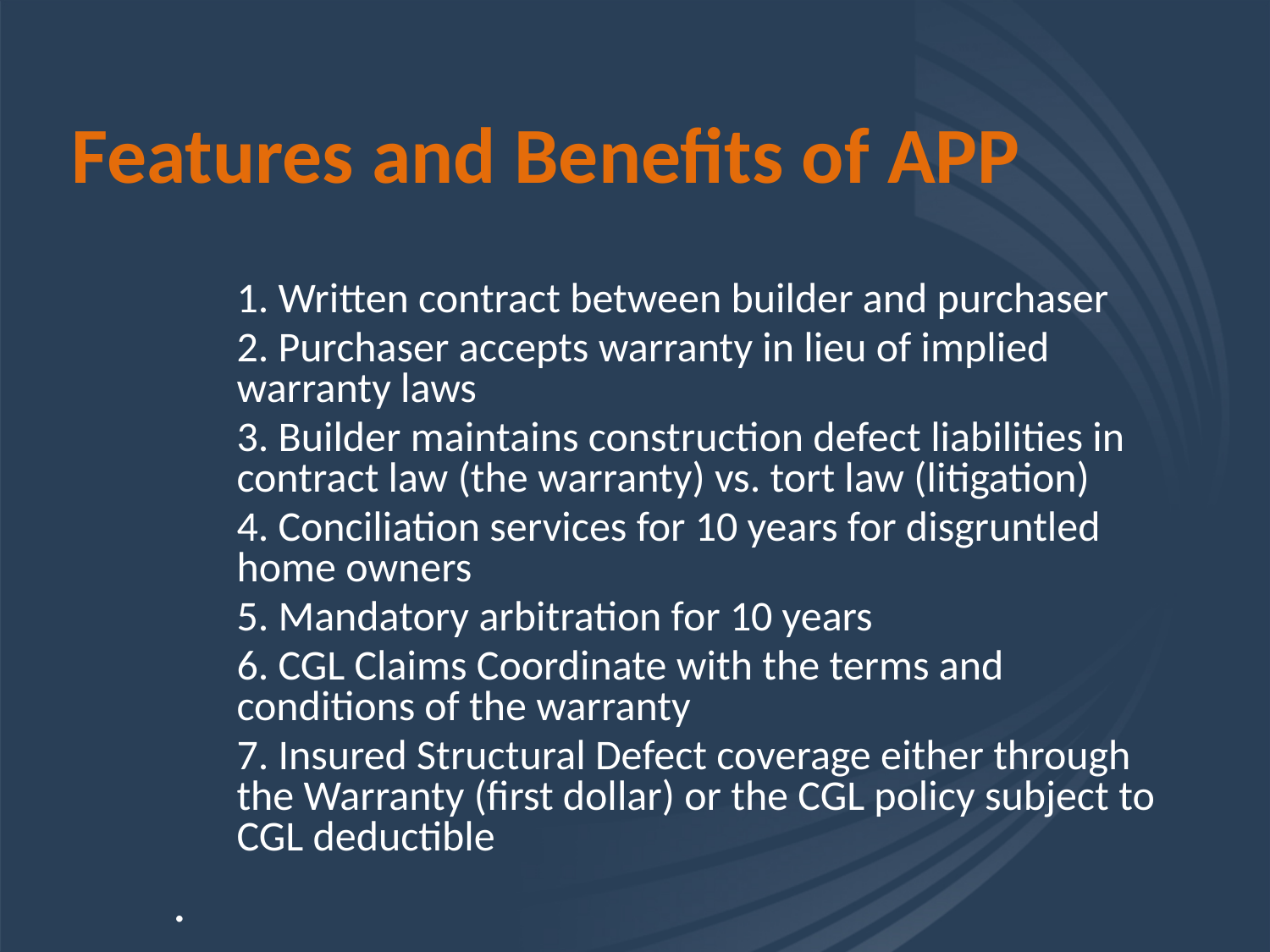

# Features and Benefits of APP

1. Written contract between builder and purchaser
2. Purchaser accepts warranty in lieu of implied warranty laws
3. Builder maintains construction defect liabilities in contract law (the warranty) vs. tort law (litigation)
4. Conciliation services for 10 years for disgruntled home owners
5. Mandatory arbitration for 10 years
6. CGL Claims Coordinate with the terms and conditions of the warranty
7. Insured Structural Defect coverage either through the Warranty (first dollar) or the CGL policy subject to CGL deductible
.